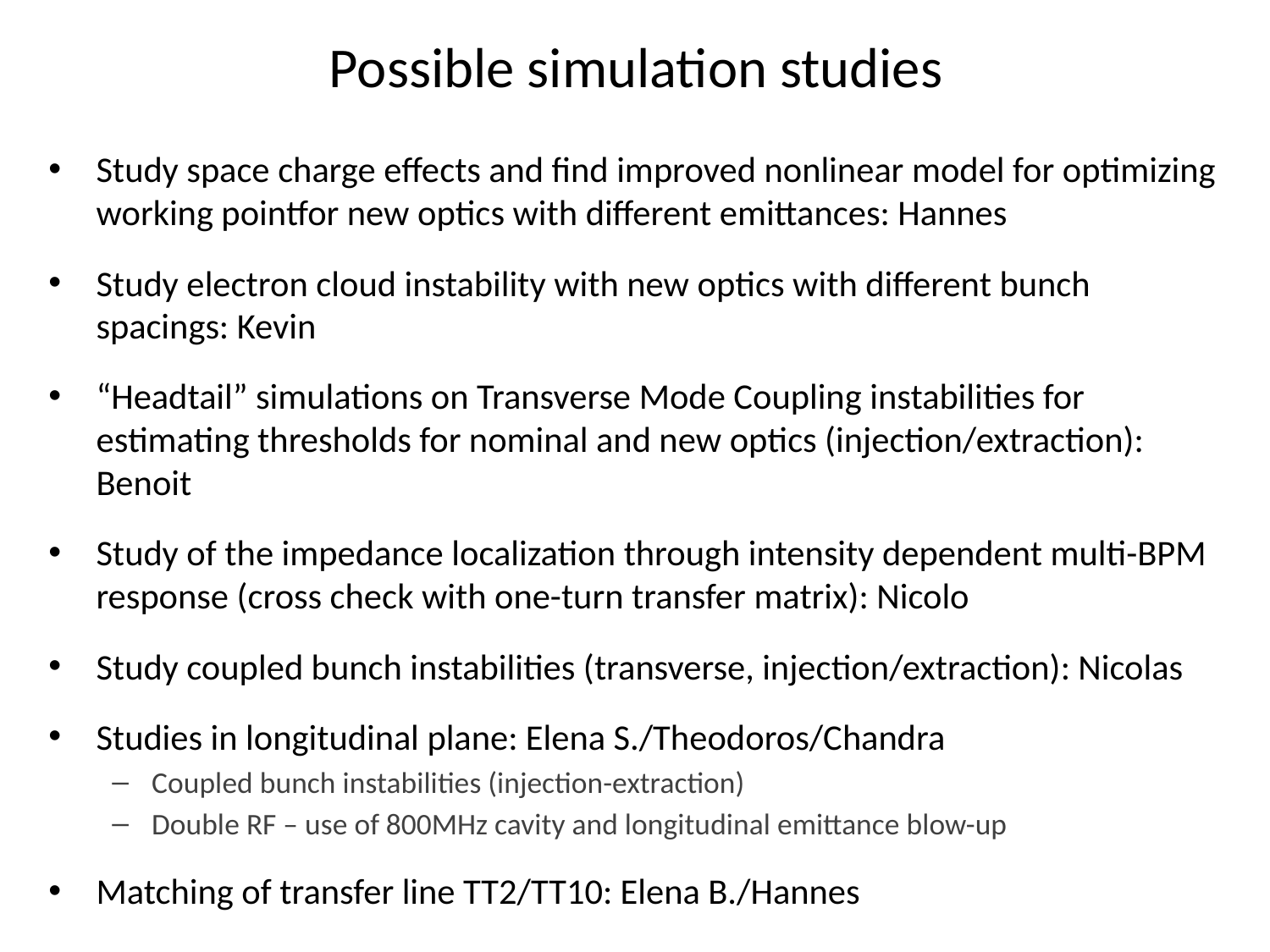

# Possible simulation studies
Study space charge effects and find improved nonlinear model for optimizing working pointfor new optics with different emittances: Hannes
Study electron cloud instability with new optics with different bunch spacings: Kevin
“Headtail” simulations on Transverse Mode Coupling instabilities for estimating thresholds for nominal and new optics (injection/extraction): Benoit
Study of the impedance localization through intensity dependent multi-BPM response (cross check with one-turn transfer matrix): Nicolo
Study coupled bunch instabilities (transverse, injection/extraction): Nicolas
Studies in longitudinal plane: Elena S./Theodoros/Chandra
Coupled bunch instabilities (injection-extraction)
Double RF – use of 800MHz cavity and longitudinal emittance blow-up
Matching of transfer line TT2/TT10: Elena B./Hannes